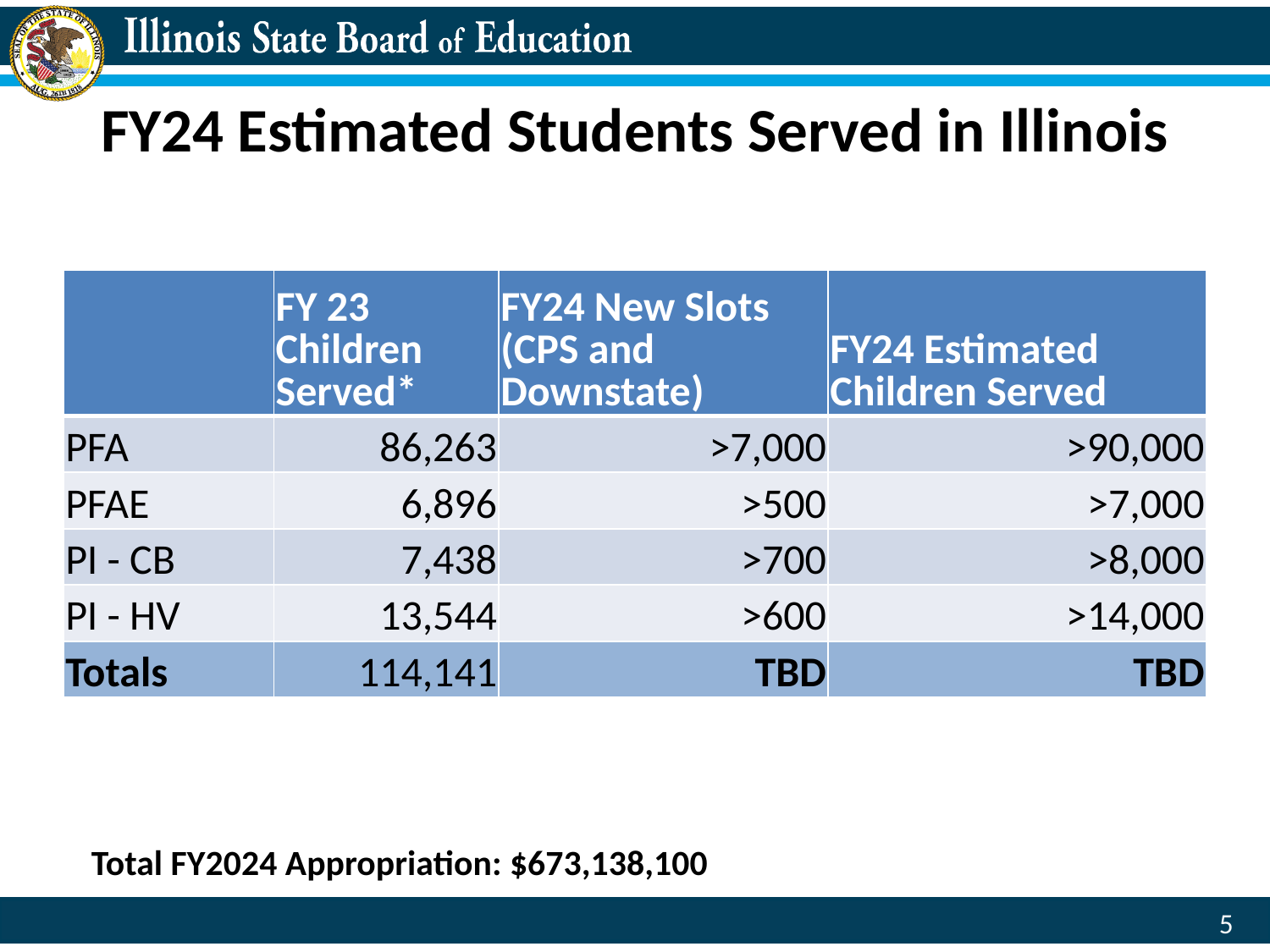

FY24 Estimated Students Served in Illinois
|  | FY 23 Children Served\* | FY24 New Slots (CPS and Downstate) | FY24 Estimated Children Served |
| --- | --- | --- | --- |
| PFA | 86,263 | >7,000 | >90,000 |
| PFAE | 6,896 | >500 | >7,000 |
| PI - CB | 7,438 | >700 | >8,000 |
| PI - HV | 13,544 | >600 | >14,000 |
| Totals | 114,141 | TBD | TBD |
Total FY2024 Appropriation: $673,138,100